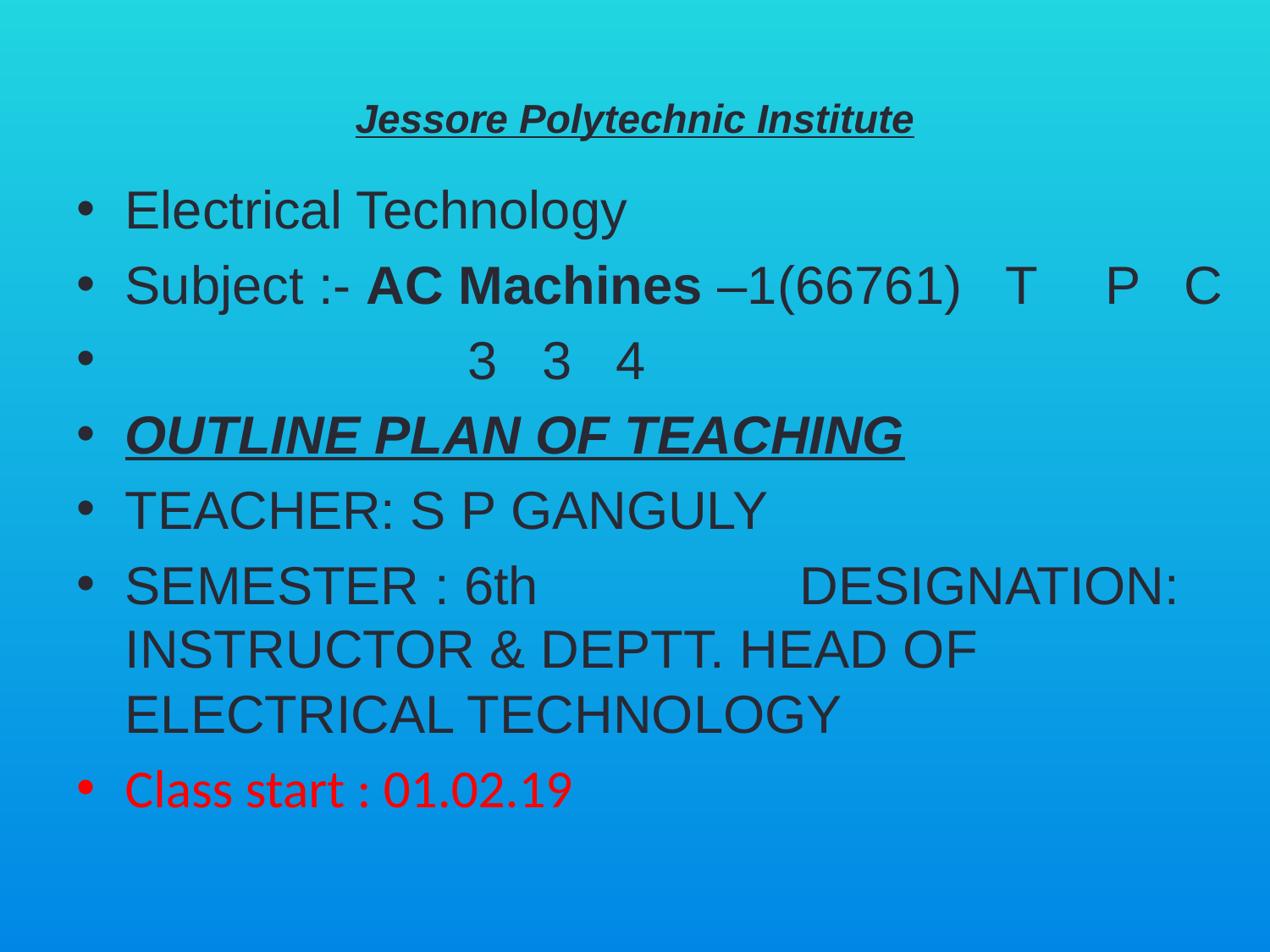

# Jessore Polytechnic Institute
Electrical Technology
Subject :- AC Machines –1(66761)   T	 P   C
						               3   3   4
OUTLINE PLAN OF TEACHING
TEACHER: S P GANGULY
SEMESTER : 6th				             DESIGNATION:  INSTRUCTOR & DEPTT. HEAD OF ELECTRICAL TECHNOLOGY
Class start : 01.02.19